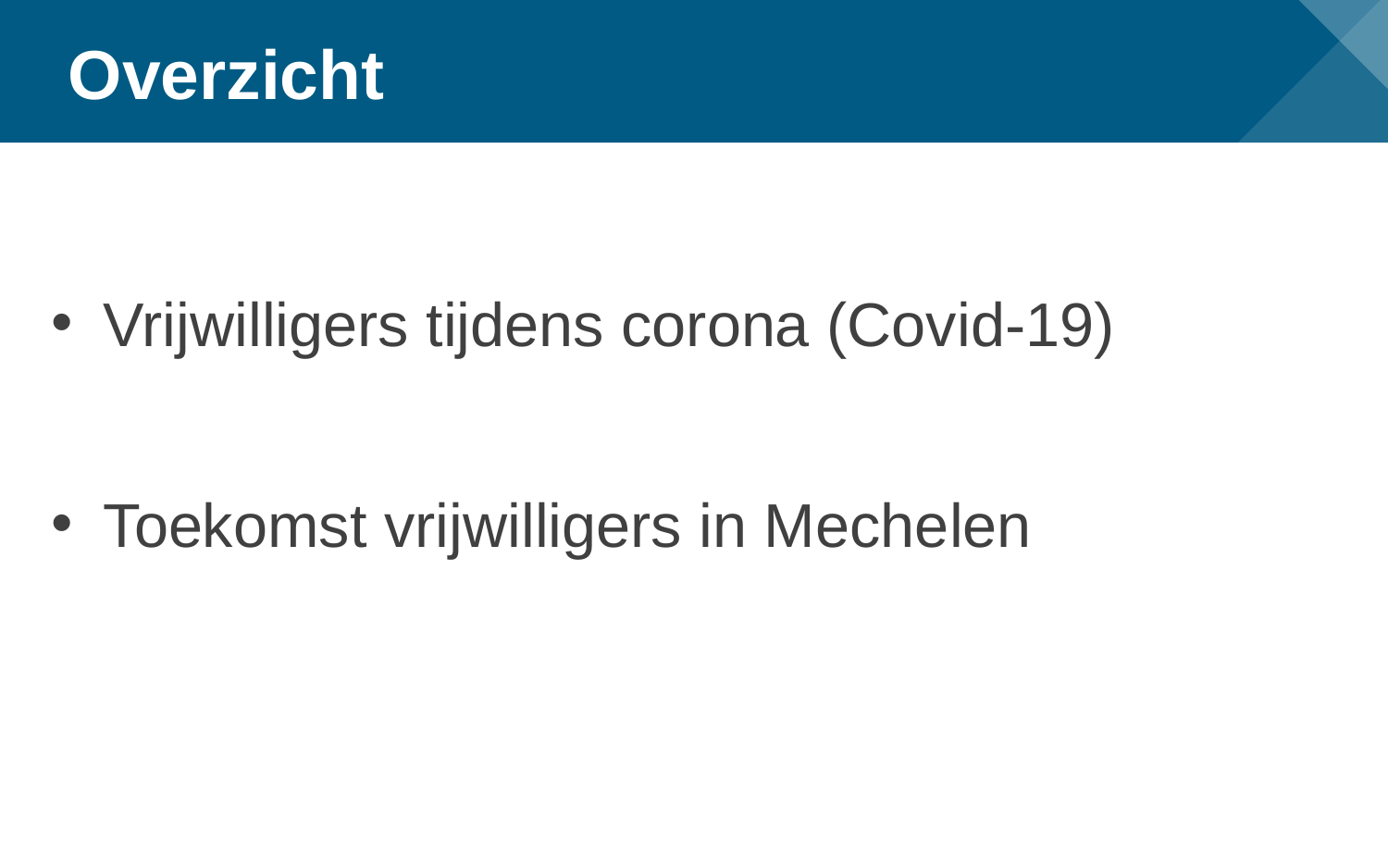

# Overzicht

Vrijwilligers tijdens corona (Covid-19)

Toekomst vrijwilligers in Mechelen